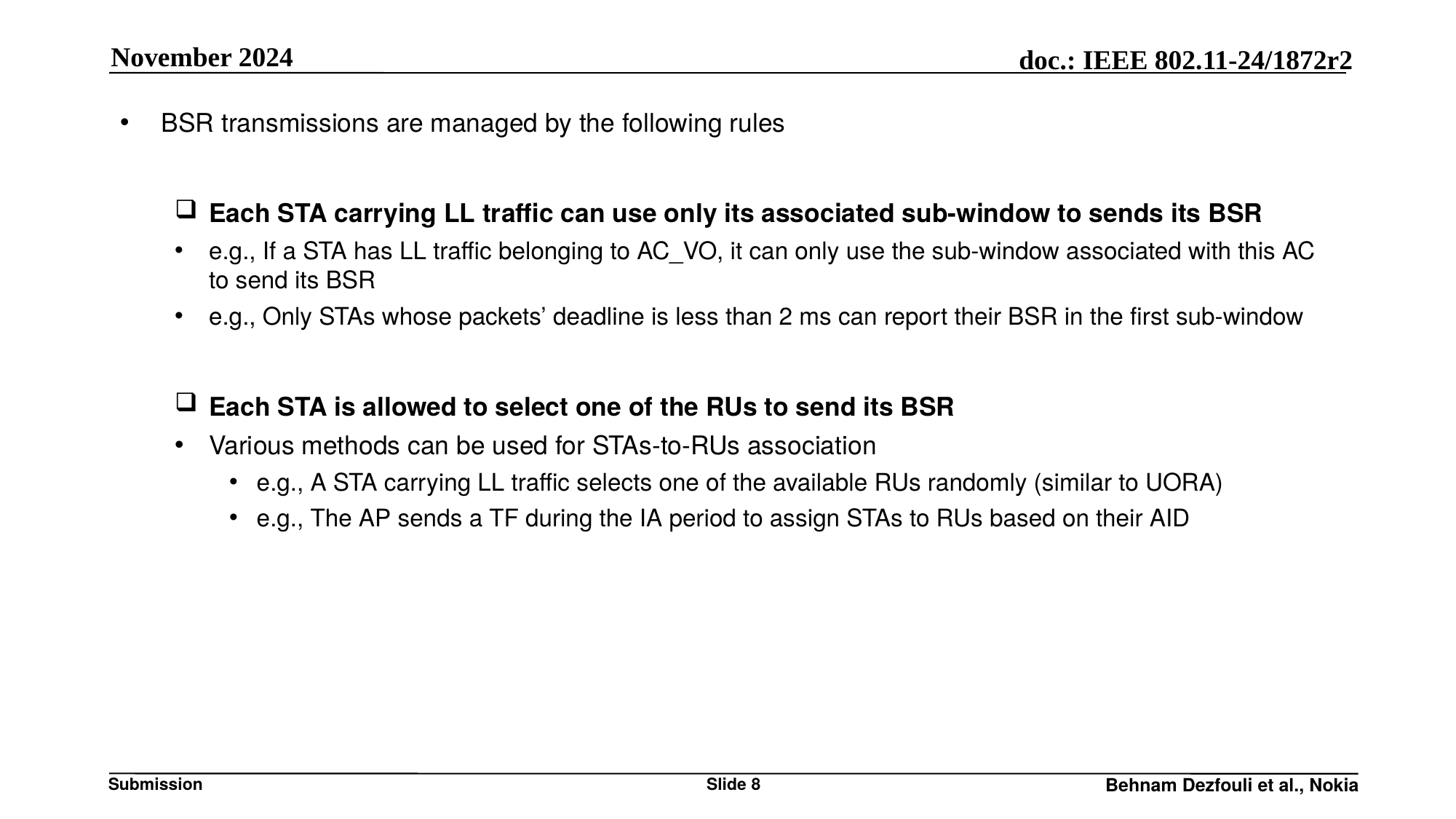

November 2024
BSR transmissions are managed by the following rules

Each STA carrying LL traffic can use only its associated sub-window to sends its BSR
e.g., If a STA has LL traffic belonging to AC_VO, it can only use the sub-window associated with this AC to send its BSR
e.g., Only STAs whose packets’ deadline is less than 2 ms can report their BSR in the first sub-window

Each STA is allowed to select one of the RUs to send its BSR
Various methods can be used for STAs-to-RUs association
e.g., A STA carrying LL traffic selects one of the available RUs randomly (similar to UORA)
e.g., The AP sends a TF during the IA period to assign STAs to RUs based on their AID

Slide 8
Behnam Dezfouli et al., Nokia